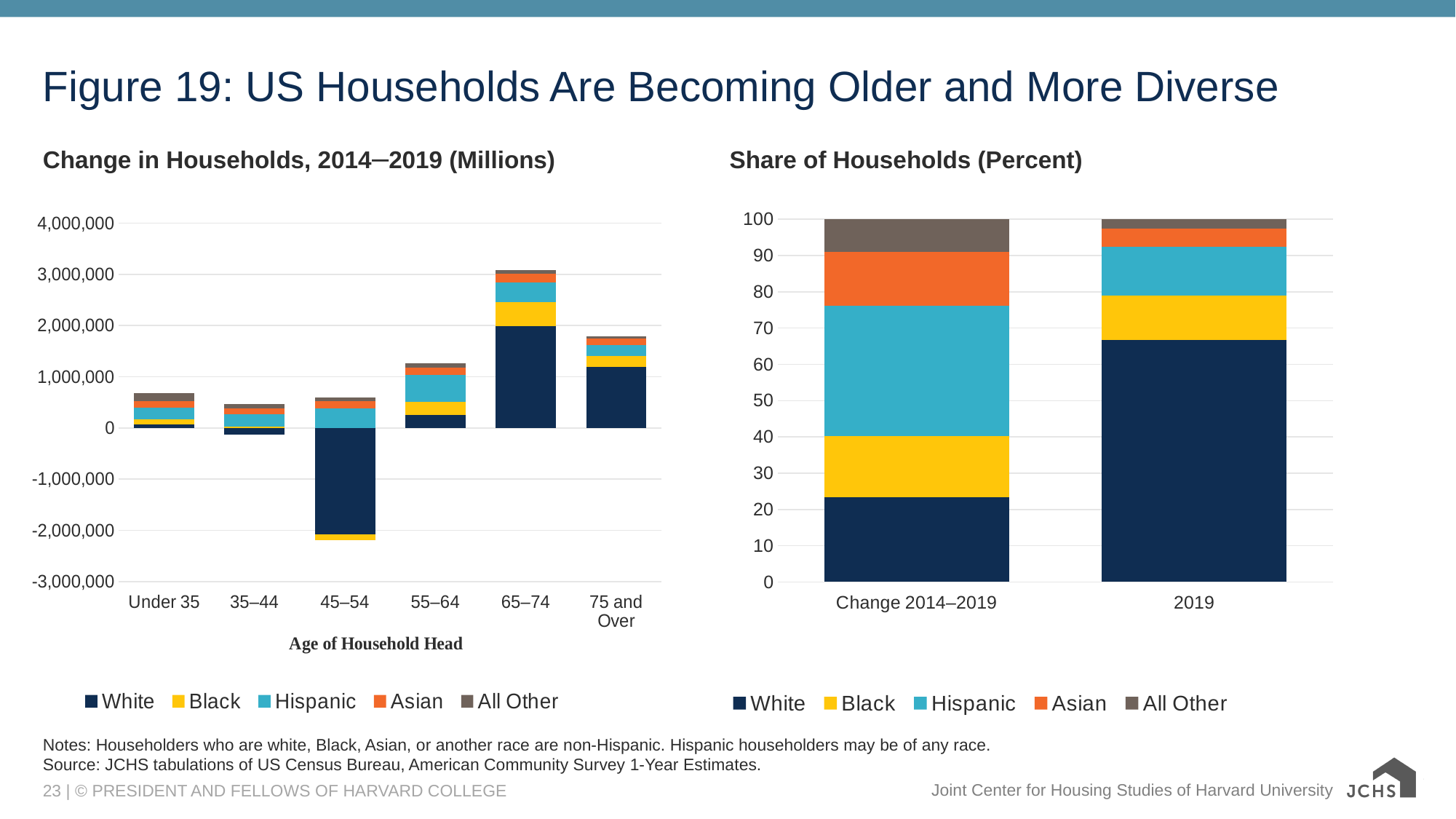

# Figure 19: US Households Are Becoming Older and More Diverse
Change in Households, 2014–2019 (Millions)	                     Share of Households (Percent)

### Chart

| Category | White | Black | Hispanic | Asian | All Other |
|---|---|---|---|---|---|
| Under 35 | 63746.0 | 99326.0 | 229152.0 | 132673.0 | 150441.0 |
| 35–44 | -130123.0 | 30830.0 | 241862.0 | 111268.0 | 81250.0 |
| 45–54 | -2072309.0 | -122203.0 | 378802.0 | 142268.0 | 69579.0 |
| 55–64 | 255999.0 | 249137.0 | 525089.0 | 146215.0 | 84982.0 |
| 65–74 | 1990682.0 | 464774.0 | 391709.0 | 165871.0 | 72418.0 |
| 75 and Over | 1187751.0 | 214343.0 | 223125.0 | 125545.0 | 39280.0 |

### Chart

| Category | White | Black | Hispanic | Asian | All Other |
|---|---|---|---|---|---|
| Change 2014–2019 | 23.4 | 16.9 | 35.9 | 14.9 | 9.0 |
| 2019 | 66.7 | 12.2 | 13.6 | 4.9 | 2.6 |
Notes: Householders who are white, Black, Asian, or another race are non-Hispanic. Hispanic householders may be of any race.
Source: JCHS tabulations of US Census Bureau, American Community Survey 1-Year Estimates.